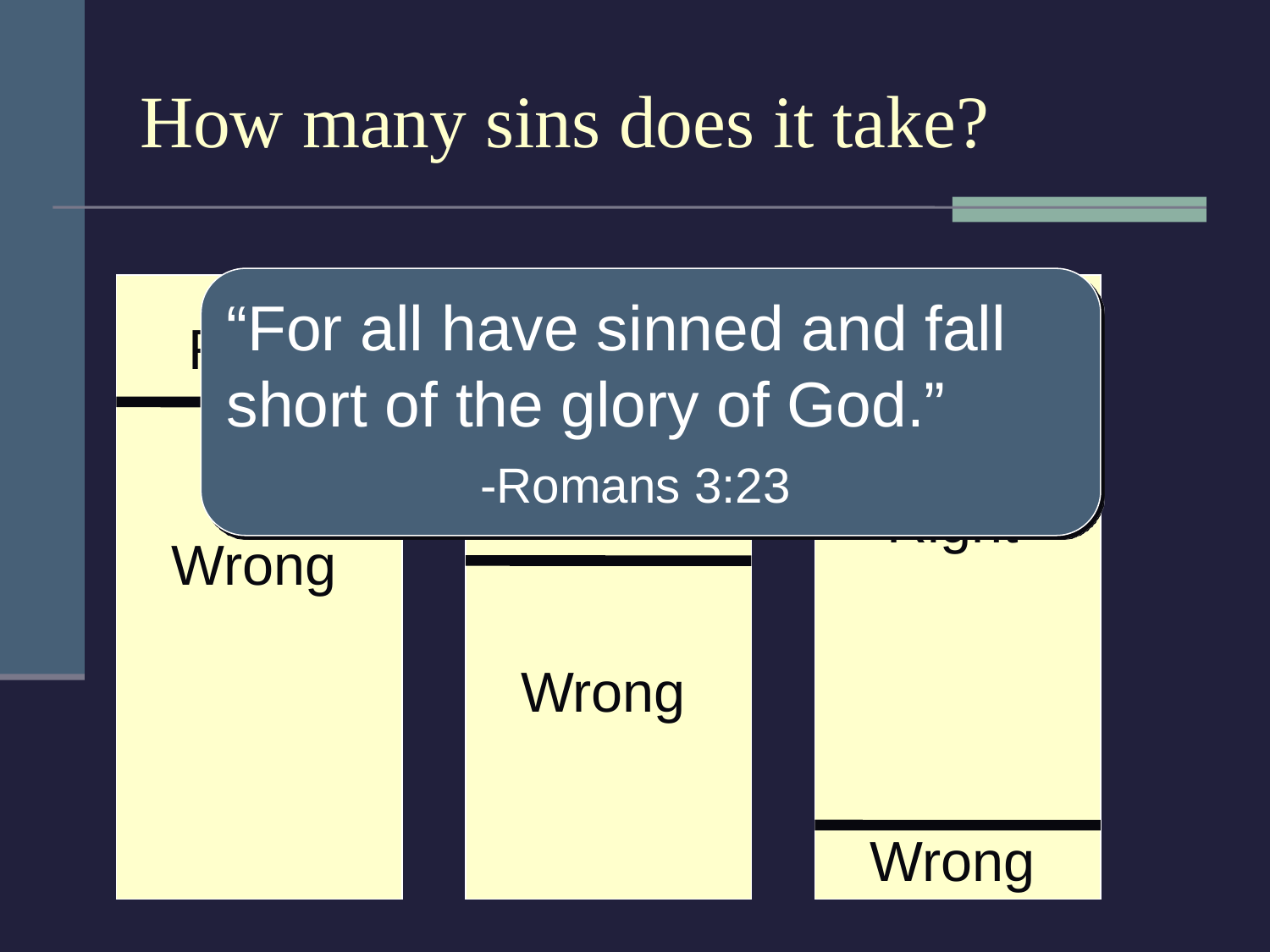

# How many sins does it take?
“For all have sinned and fall short of the glory of God.”
		-Romans 3:23

Right
Wrong

Right

Wrong

Right
Wrong